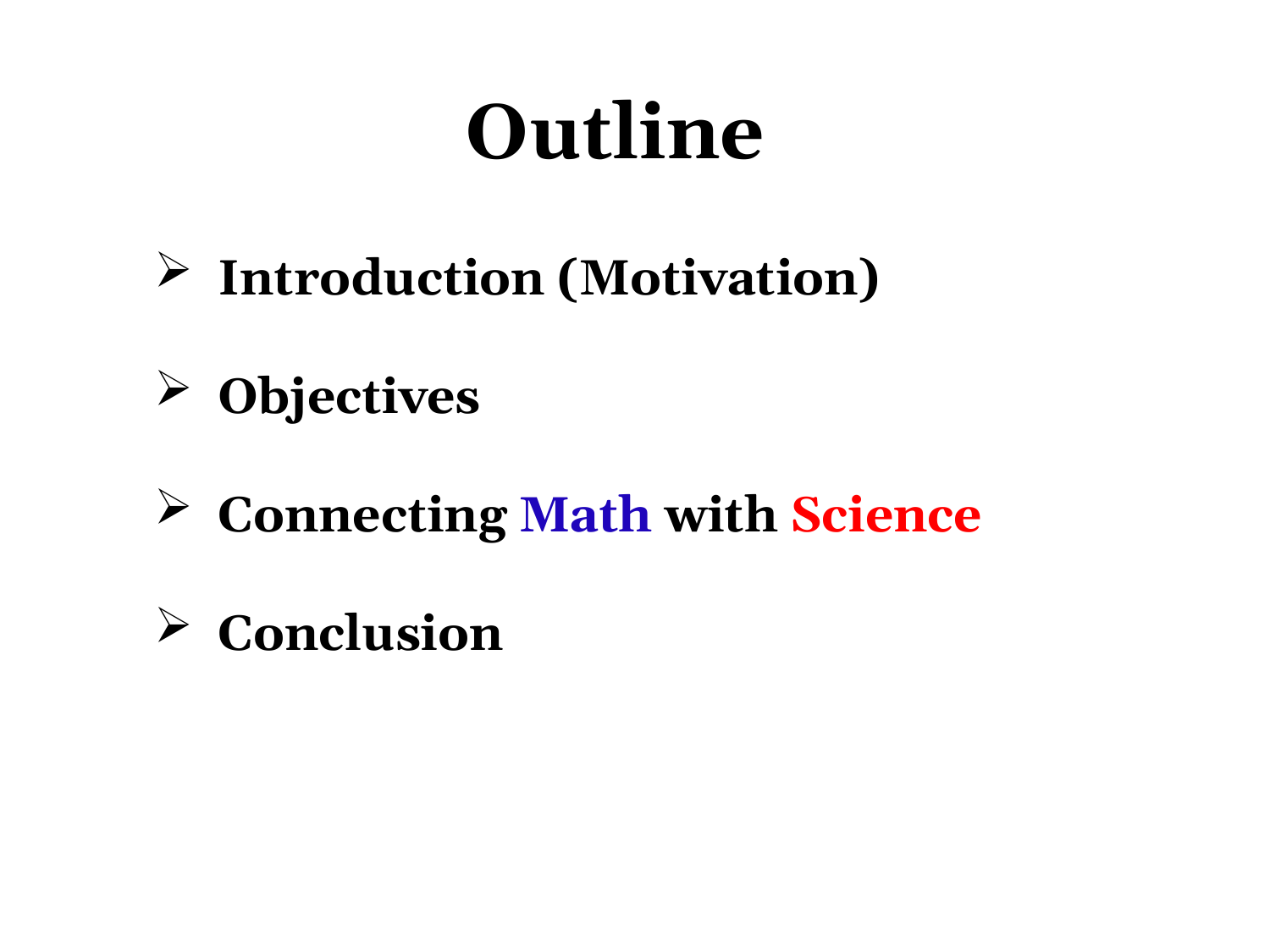

Outline
Introduction (Motivation)

Objectives

Connecting Math with Science

Conclusion